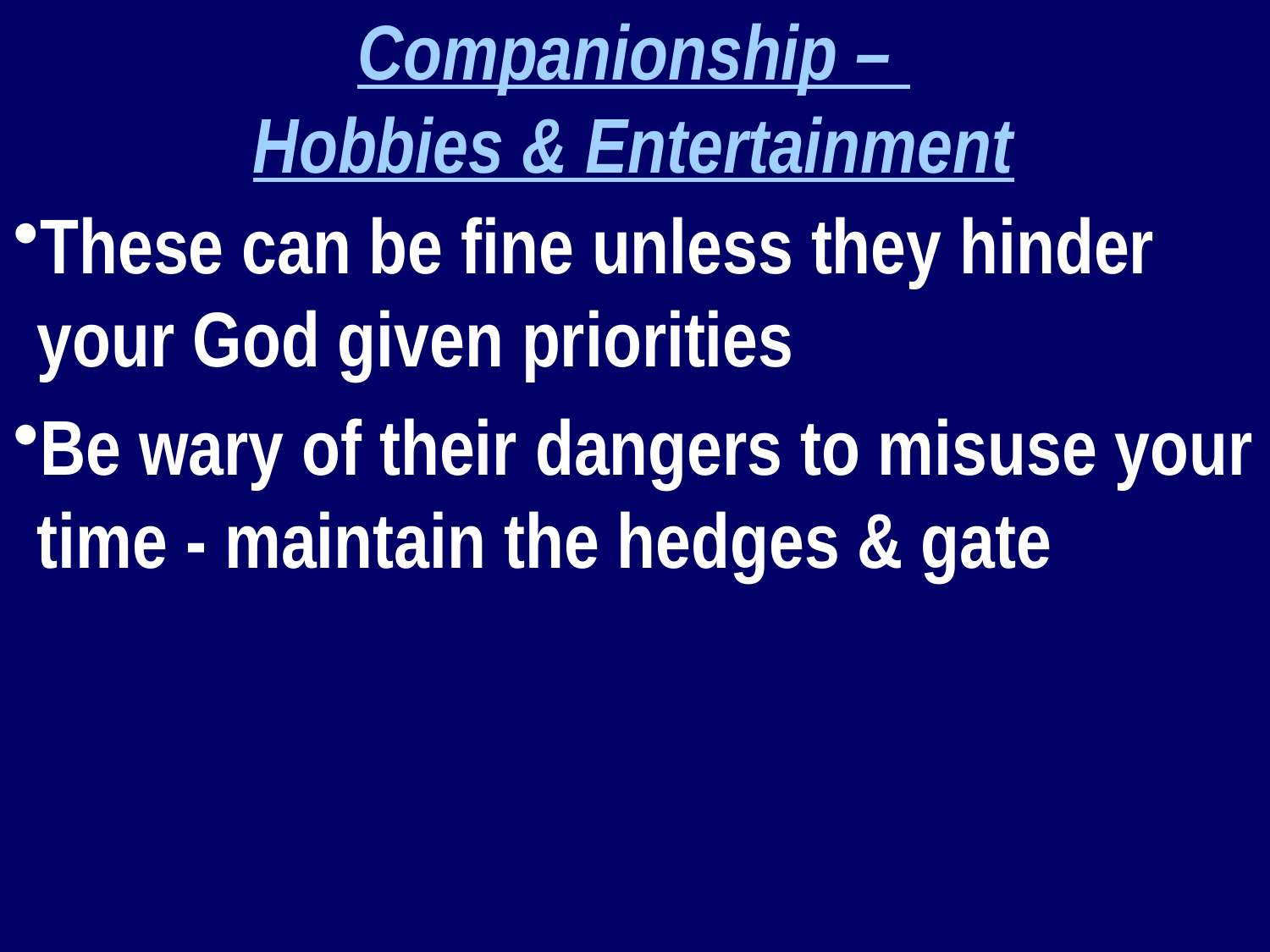

Companionship –
Hobbies & Entertainment
These can be fine unless they hinder your God given priorities
Be wary of their dangers to misuse your time - maintain the hedges & gate